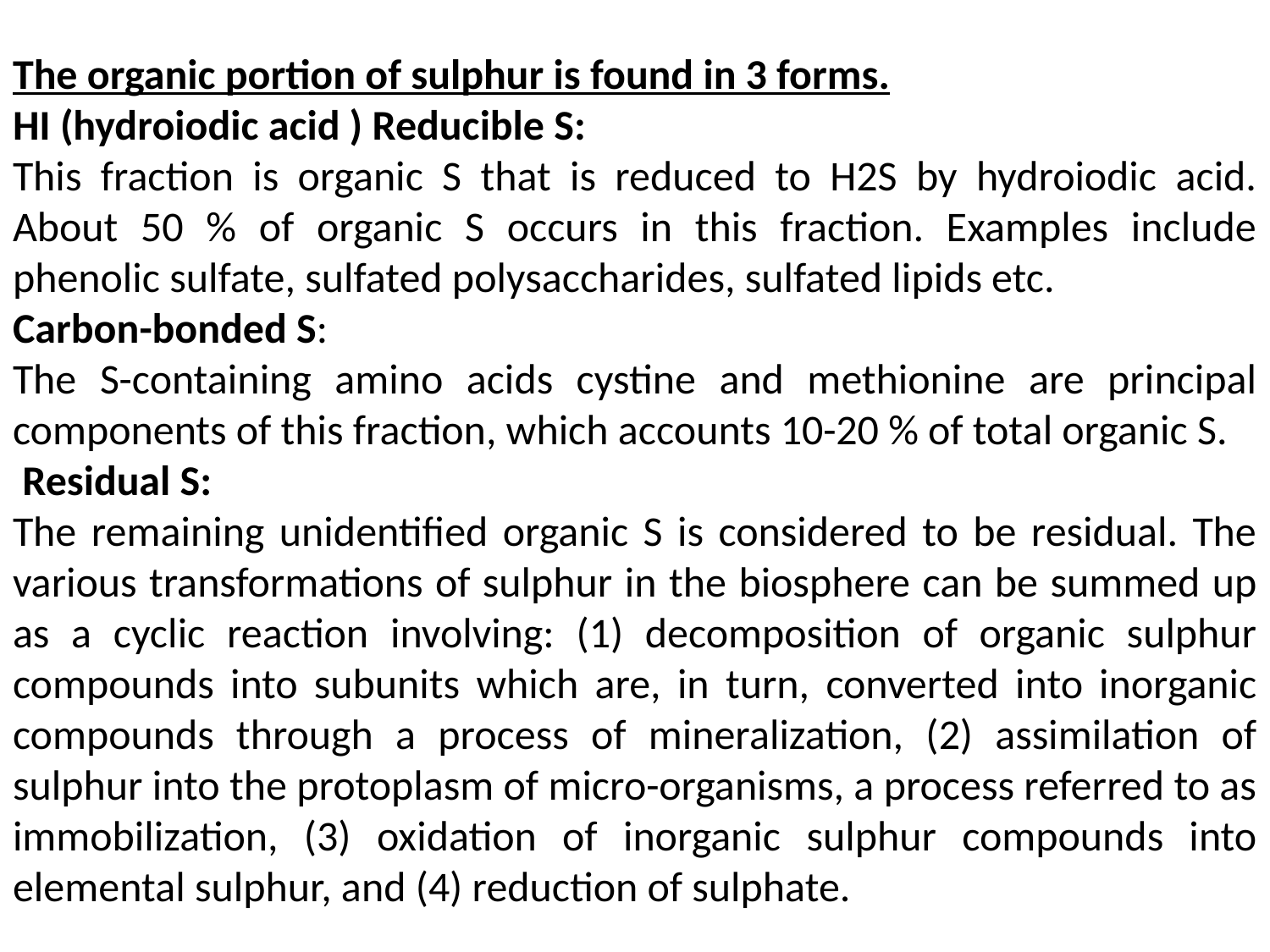

The organic portion of sulphur is found in 3 forms.
HI (hydroiodic acid ) Reducible S:
This fraction is organic S that is reduced to H2S by hydroiodic acid. About 50 % of organic S occurs in this fraction. Examples include phenolic sulfate, sulfated polysaccharides, sulfated lipids etc.
Carbon-bonded S:
The S-containing amino acids cystine and methionine are principal components of this fraction, which accounts 10-20 % of total organic S.
 Residual S:
The remaining unidentified organic S is considered to be residual. The various transformations of sulphur in the biosphere can be summed up as a cyclic reaction involving: (1) decomposition of organic sulphur compounds into subunits which are, in turn, converted into inorganic compounds through a process of mineralization, (2) assimilation of sulphur into the protoplasm of micro-organisms, a process referred to as immobilization, (3) oxidation of inorganic sulphur compounds into elemental sulphur, and (4) reduction of sulphate.